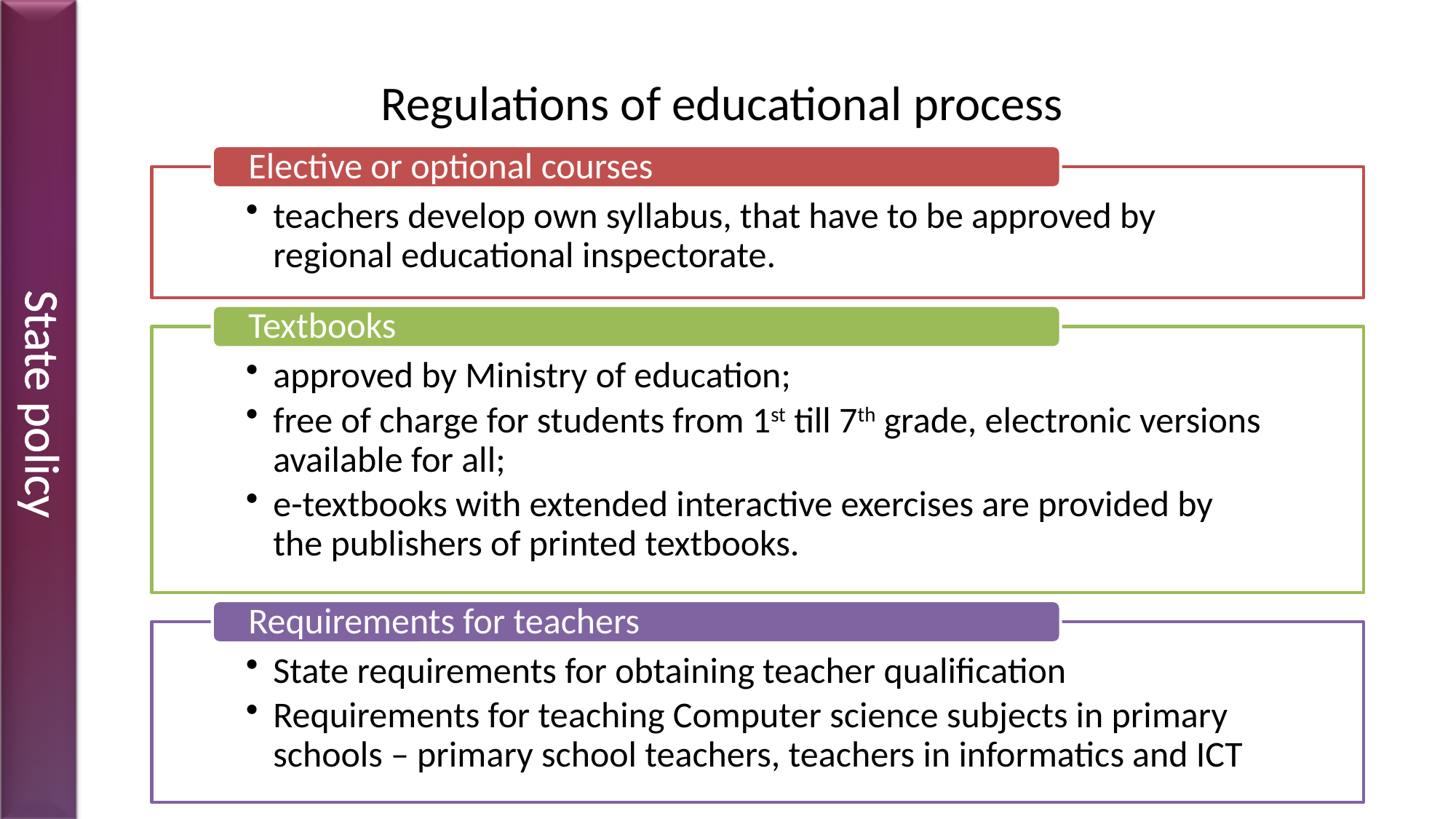

# Regulations of educational process
teachers develop own syllabus, that have to be approved by regional educational inspectorate.
Elective or optional courses
approved by Ministry of education;
free of charge for students from 1st till 7th grade, electronic versions available for all;
e-textbooks with extended interactive exercises are provided by the publishers of printed textbooks.
Textbooks
State requirements for obtaining teacher qualification
Requirements for teaching Computer science subjects in primary schools – primary school teachers, teachers in informatics and ICT
Requirements for teachers
State policy